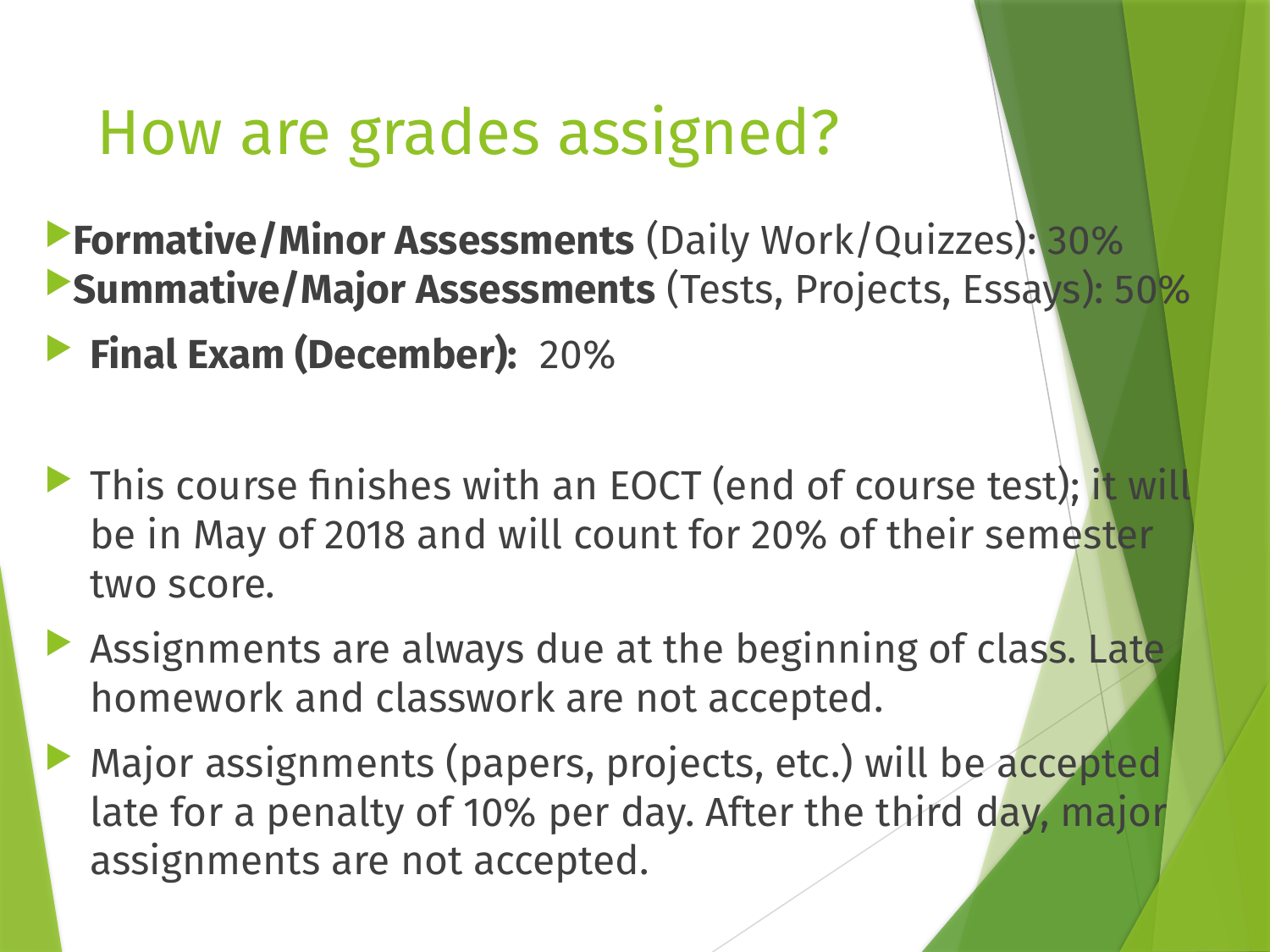

# How are grades assigned?

Formative/Minor Assessments (Daily Work/Quizzes): 30%
Summative/Major Assessments (Tests, Projects, Essays): 50%
Final Exam (December):  20%

This course finishes with an EOCT (end of course test); it will be in May of 2018 and will count for 20% of their semester two score.
Assignments are always due at the beginning of class. Late homework and classwork are not accepted.
Major assignments (papers, projects, etc.) will be accepted late for a penalty of 10% per day. After the third day, major assignments are not accepted.